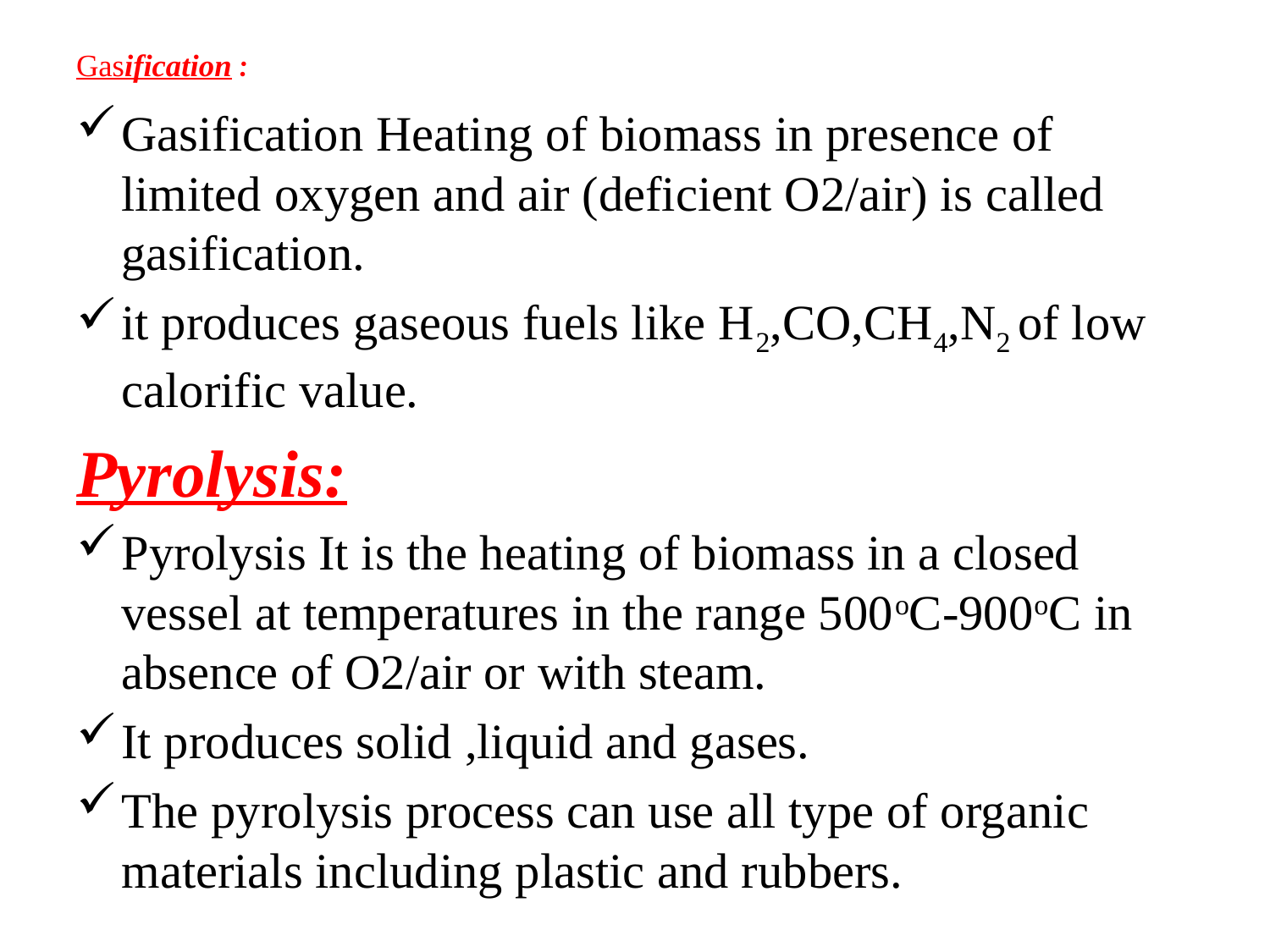

# Gasification :
Gasification Heating of biomass in presence of limited oxygen and air (deficient O2/air) is called gasification.
it produces gaseous fuels like H2,CO,CH4,N2 of low calorific value.
Pyrolysis:
Pyrolysis It is the heating of biomass in a closed vessel at temperatures in the range 500oC-900oC in absence of O2/air or with steam.
It produces solid ,liquid and gases.
The pyrolysis process can use all type of organic materials including plastic and rubbers.